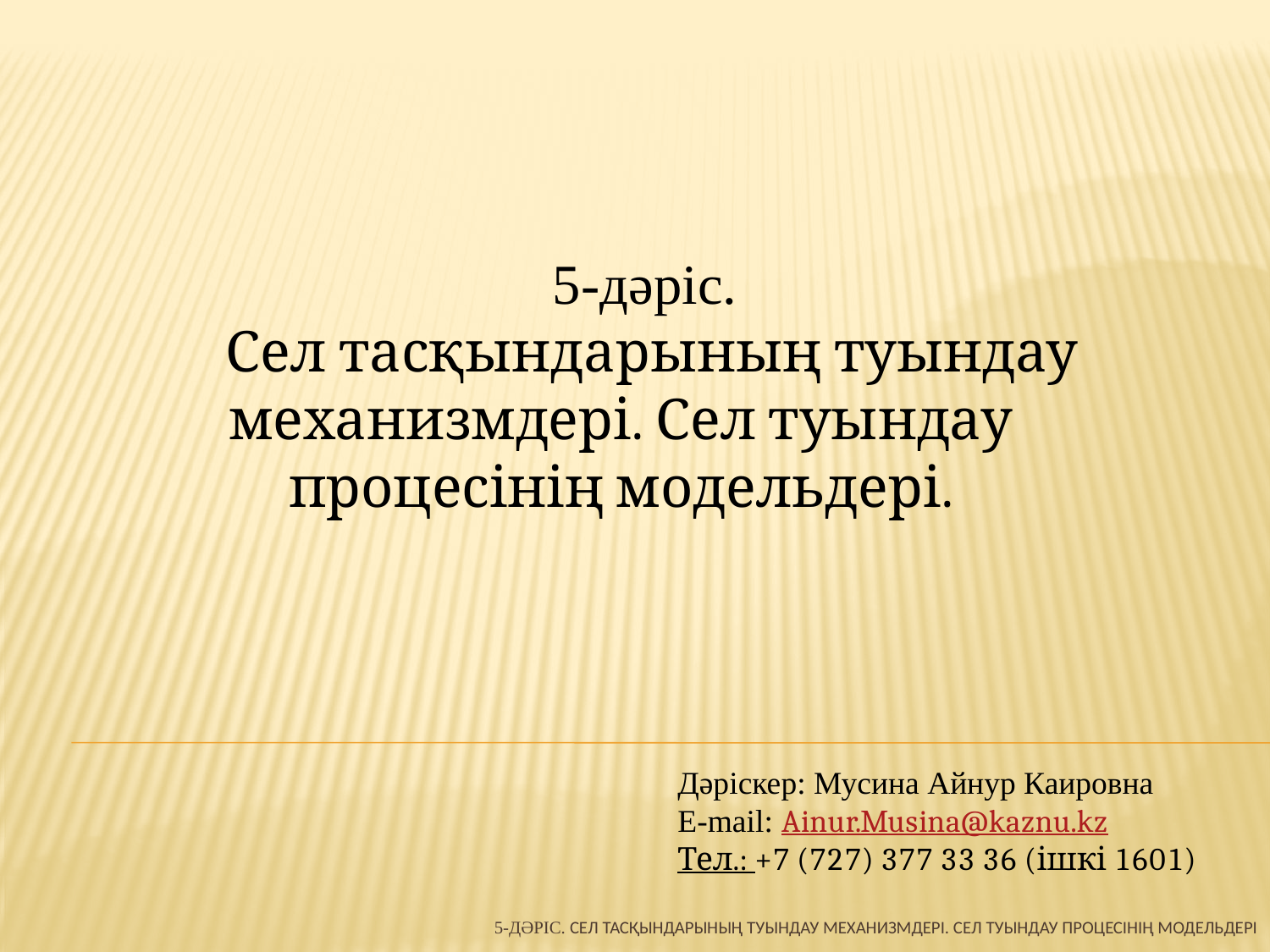

5-дәріс.
Сел тасқындарының туындау механизмдері. Сел туындау процесінің модельдері.
Дәріскер: Мусина Айнур Каировна
Е-mail: Ainur.Musina@kaznu.kz
Тел.: +7 (727) 377 33 36 (ішкі 1601)
# 5-дәріс. Сел тасқындарының туындау механизмдері. Сел туындау процесінің модельдері